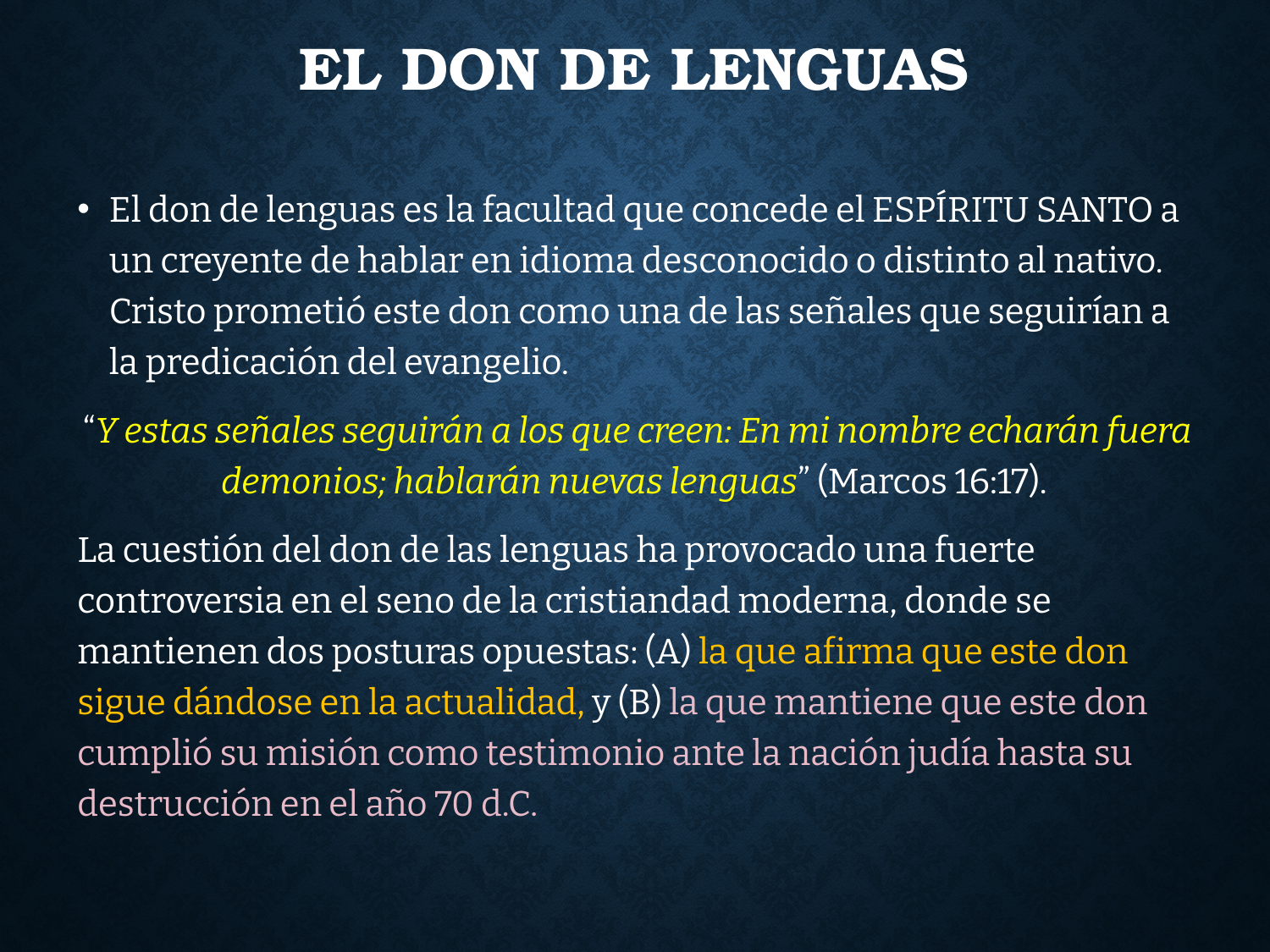

# El don de lenguas
El don de lenguas es la facultad que concede el ESPÍRITU SANTO a un creyente de hablar en idioma desconocido o distinto al nativo. Cristo prometió este don como una de las señales que seguirían a la predicación del evangelio.
“Y estas señales seguirán a los que creen: En mi nombre echarán fuera demonios; hablarán nuevas lenguas” (Marcos 16:17).
La cuestión del don de las lenguas ha provocado una fuerte controversia en el seno de la cristiandad moderna, donde se mantienen dos posturas opuestas: (A) la que afirma que este don sigue dándose en la actualidad, y (B) la que mantiene que este don cumplió su misión como testimonio ante la nación judía hasta su destrucción en el año 70 d.C.